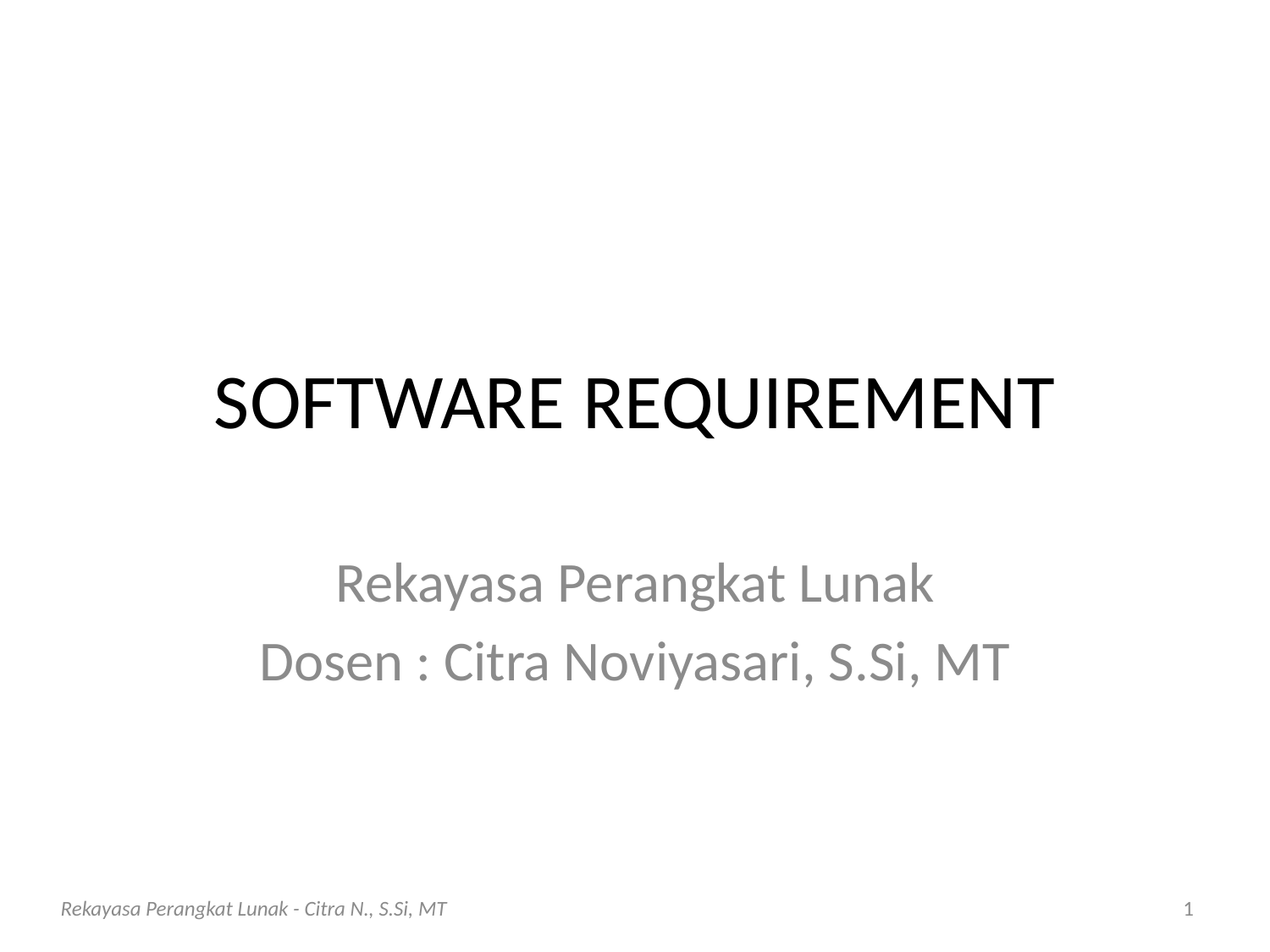

# SOFTWARE REQUIREMENT
Rekayasa Perangkat Lunak
Dosen : Citra Noviyasari, S.Si, MT

Rekayasa Perangkat Lunak - Citra N., S.Si, MT
1